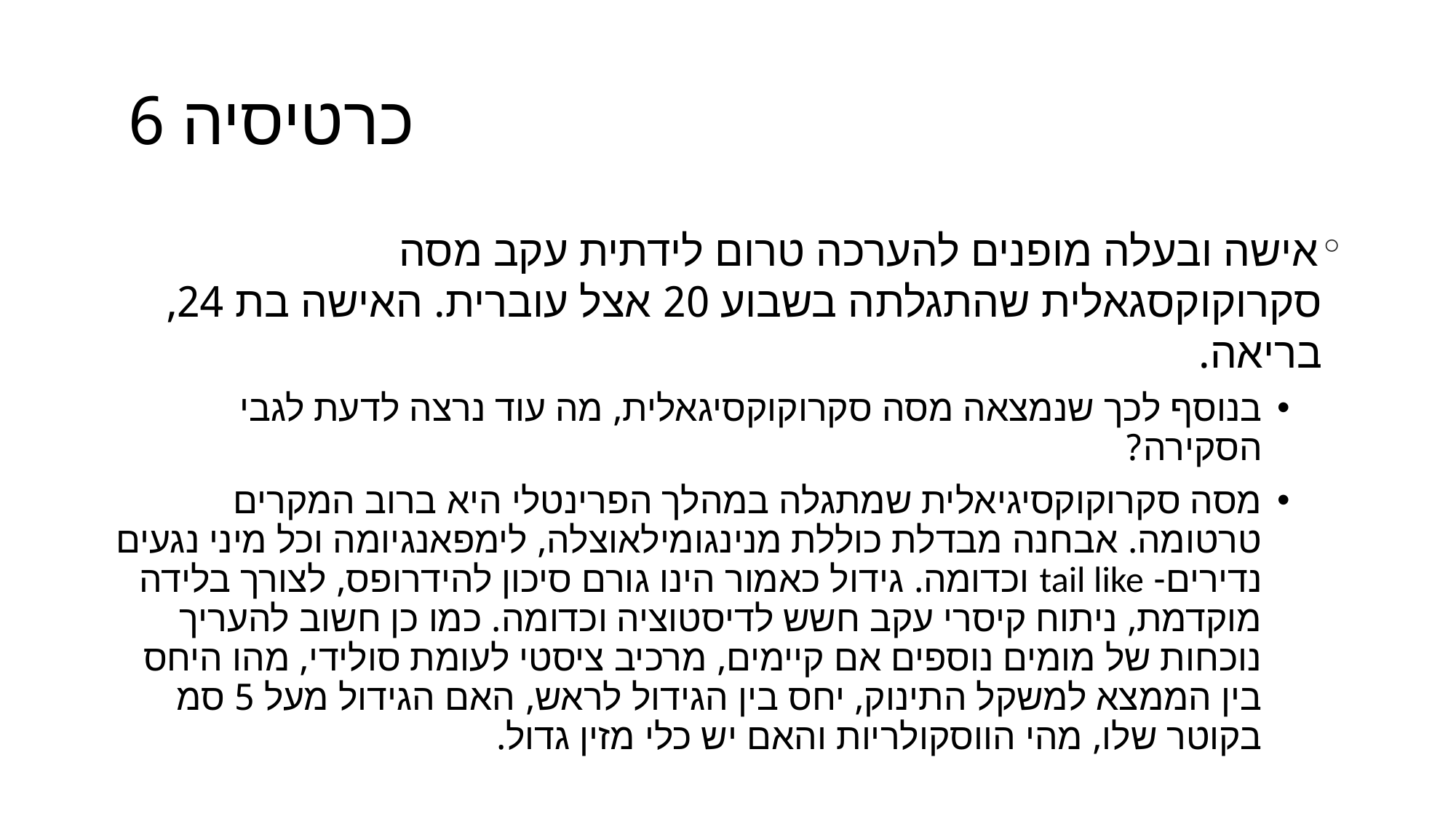

# כרטיסיה 6
אישה ובעלה מופנים להערכה טרום לידתית עקב מסה סקרוקוקסגאלית שהתגלתה בשבוע 20 אצל עוברית. האישה בת 24, בריאה.
בנוסף לכך שנמצאה מסה סקרוקוקסיגאלית, מה עוד נרצה לדעת לגבי הסקירה?
מסה סקרוקוקסיגיאלית שמתגלה במהלך הפרינטלי היא ברוב המקרים טרטומה. אבחנה מבדלת כוללת מנינגומילאוצלה, לימפאנגיומה וכל מיני נגעים נדירים- tail like וכדומה. גידול כאמור הינו גורם סיכון להידרופס, לצורך בלידה מוקדמת, ניתוח קיסרי עקב חשש לדיסטוציה וכדומה. כמו כן חשוב להעריך נוכחות של מומים נוספים אם קיימים, מרכיב ציסטי לעומת סולידי, מהו היחס בין הממצא למשקל התינוק, יחס בין הגידול לראש, האם הגידול מעל 5 סמ בקוטר שלו, מהי הווסקולריות והאם יש כלי מזין גדול.